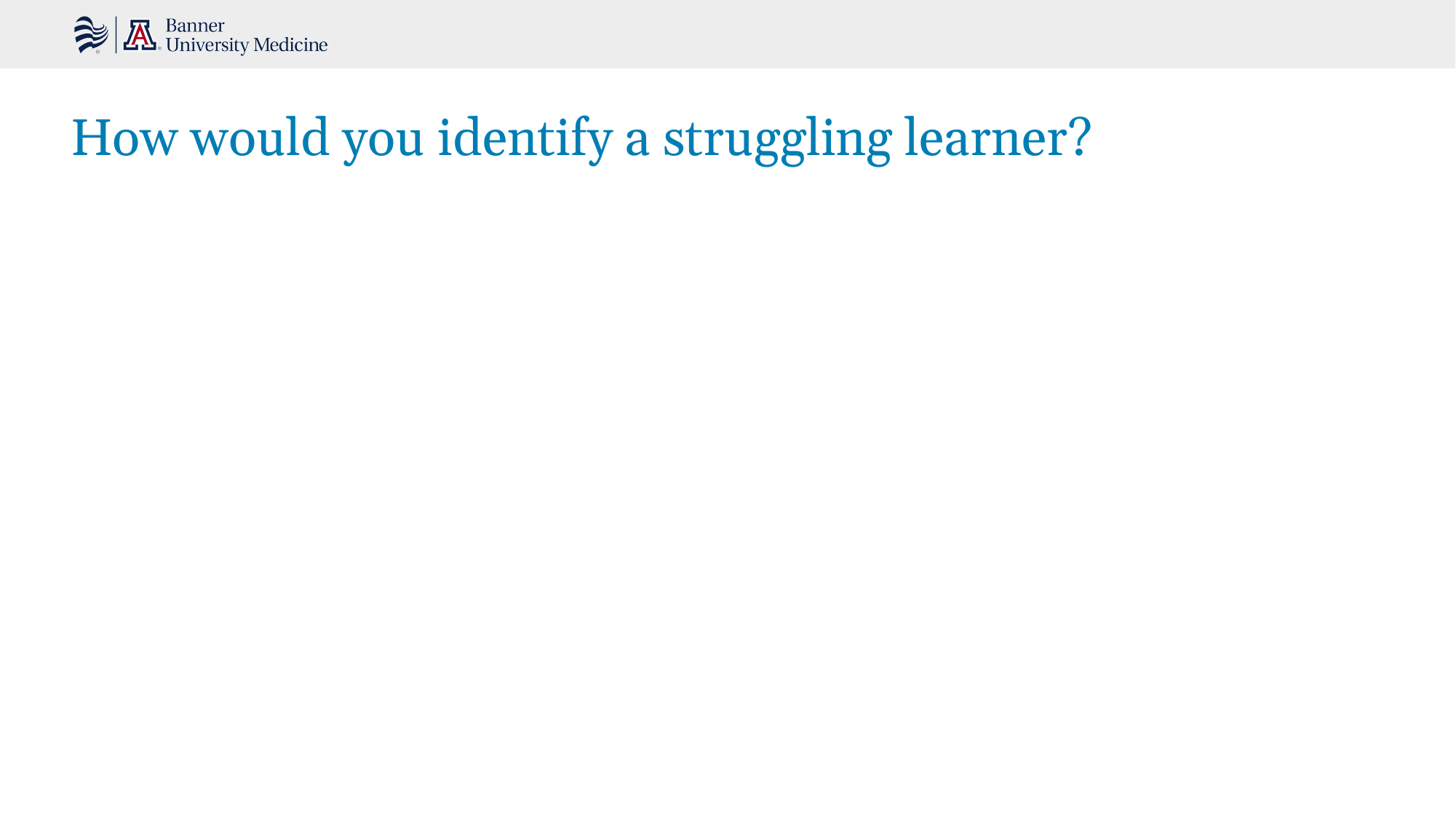

# How would you identify a struggling learner?